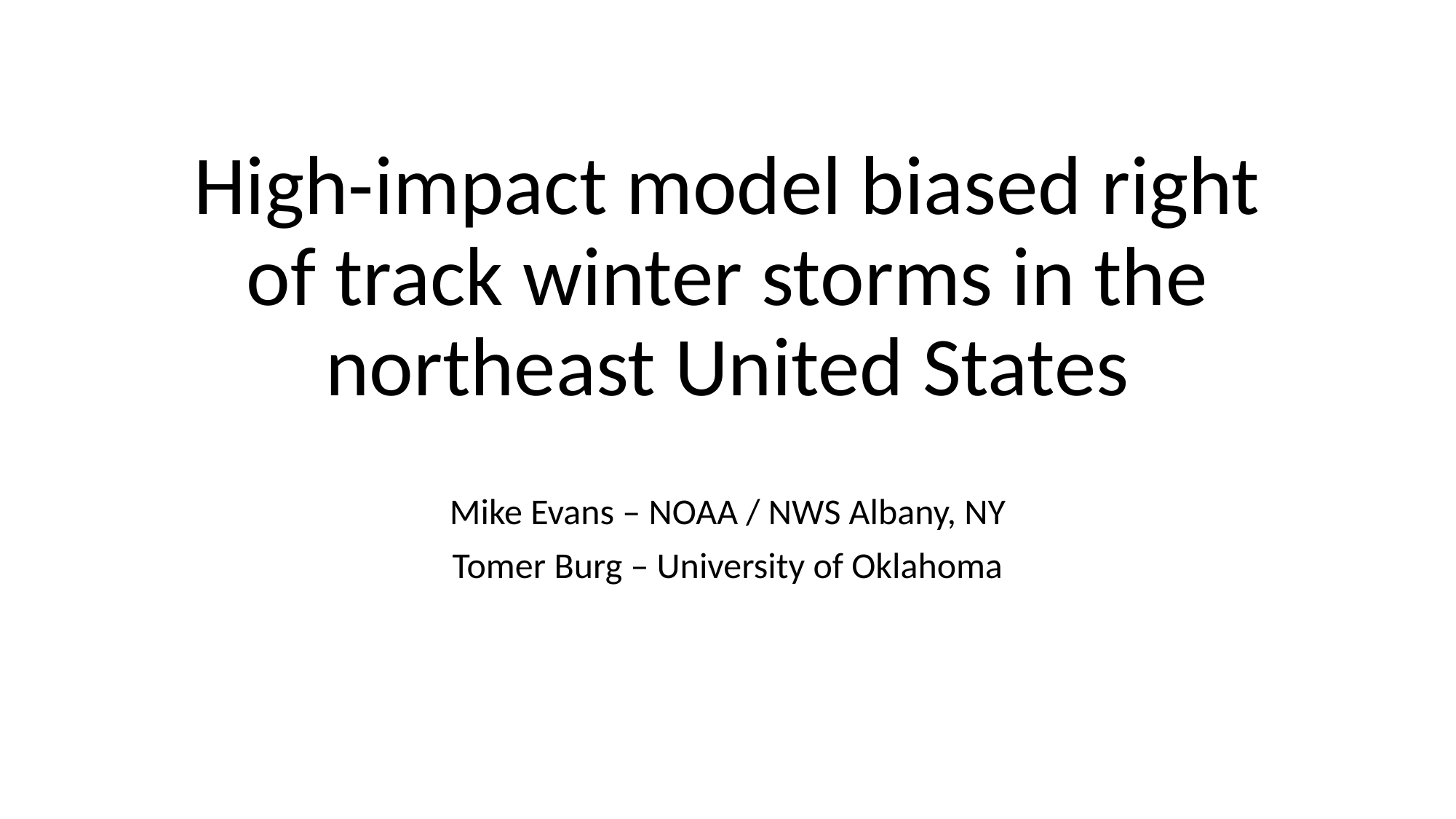

# High-impact model biased right of track winter storms in the northeast United States
Mike Evans – NOAA / NWS Albany, NY
Tomer Burg – University of Oklahoma